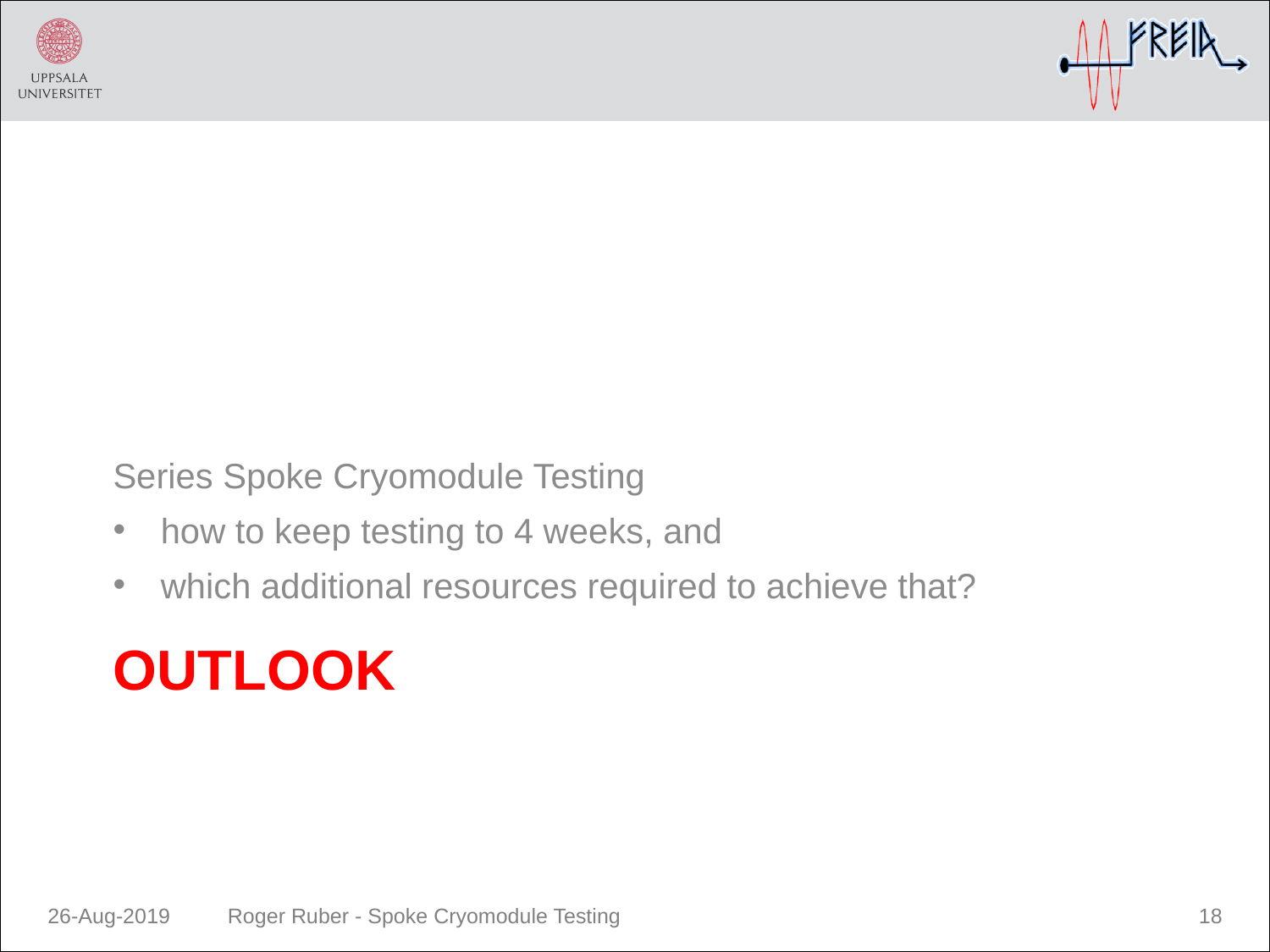

Series Spoke Cryomodule Testing
how to keep testing to 4 weeks, and
which additional resources required to achieve that?
outlook
26-Aug-2019
Roger Ruber - Spoke Cryomodule Testing
18